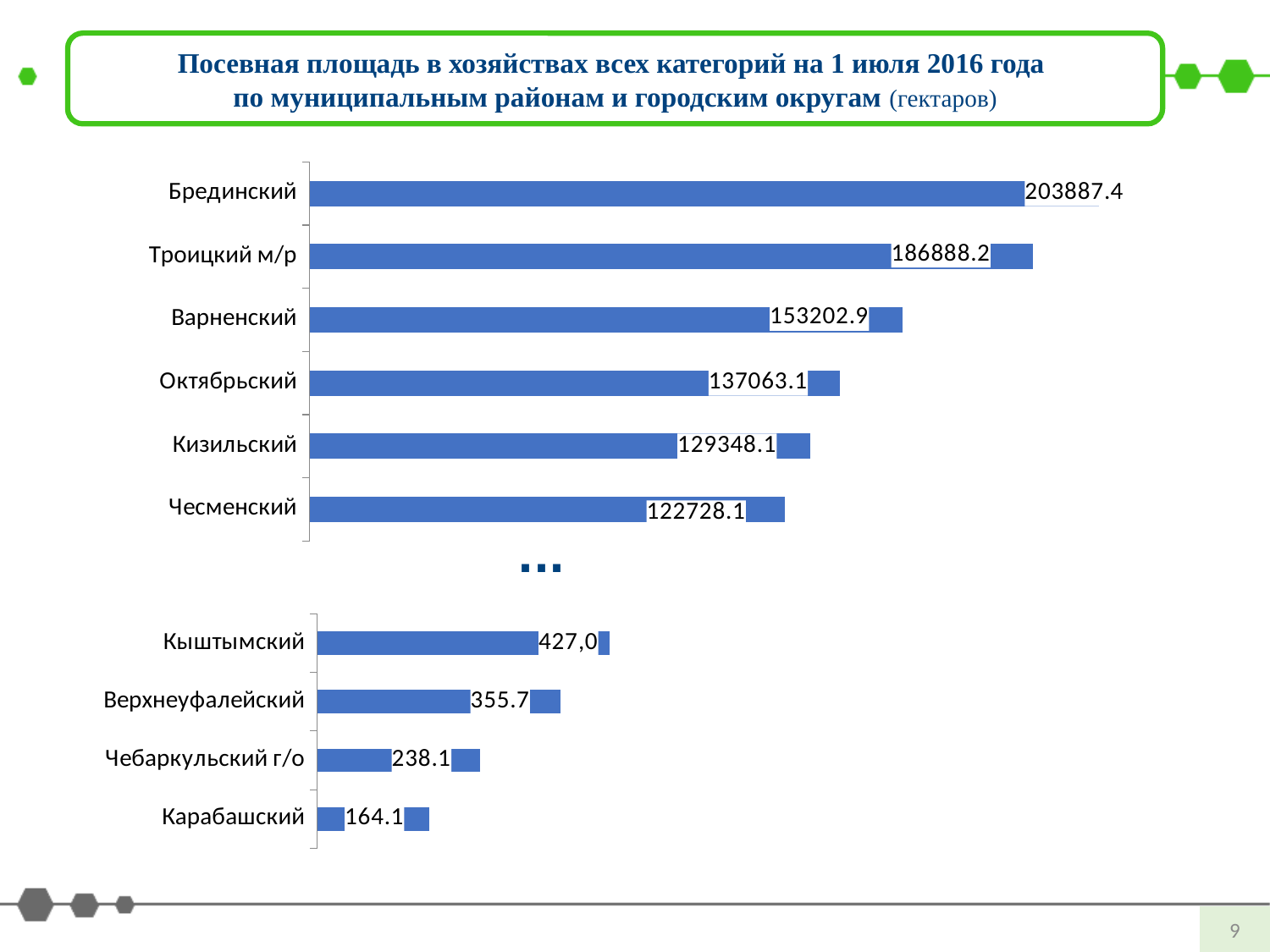

Посевная площадь в хозяйствах всех категорий на 1 июля 2016 года
по муниципальным районам и городским округам (гектаров)

### Chart

| Category |  |
|---|---|
| Чесменский | 122728.1 |
| Кизильский | 129348.1 |
| Октябрьский | 137063.1 |
| Варненский | 153202.9 |
| Троицкий м/р | 186888.2 |
| Брединский | 203887.4 |
...

### Chart

| Category |  |
|---|---|
| Карабашский | 164.1 |
| Чебаркульский г/о | 238.1 |
| Верхнеуфалейский | 355.7 |
| Кыштымский | 427.0 |
9